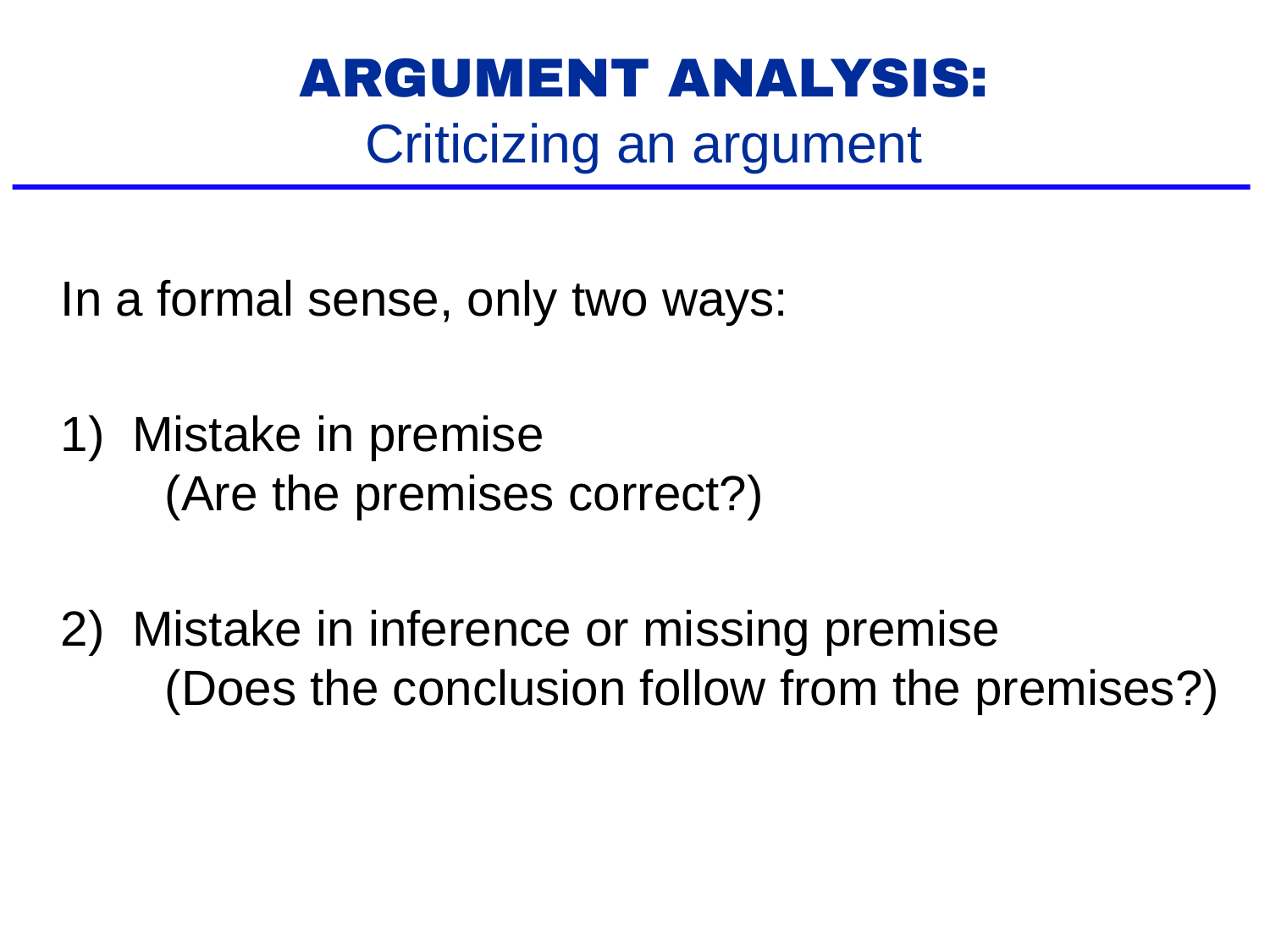

ARGUMENT ANALYSIS:
Criticizing an argument

In a formal sense, only two ways:

1)  Mistake in premise
(Are the premises correct?)

2)  Mistake in inference or missing premise
(Does the conclusion follow from the premises?)